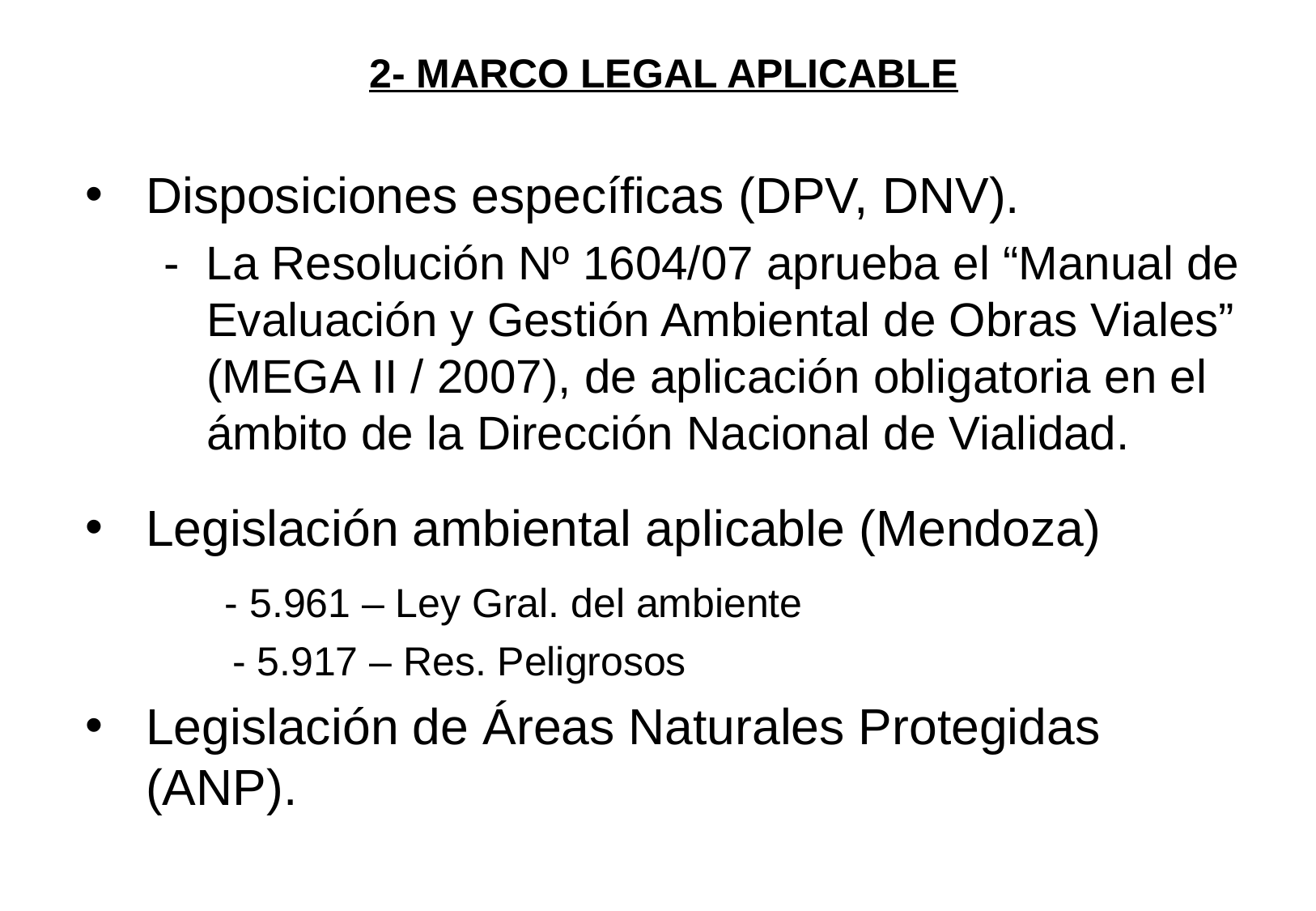

2- MARCO LEGAL APLICABLE

Disposiciones específicas (DPV, DNV).
      -  La Resolución Nº 1604/07 aprueba el “Manual de     	Evaluación y Gestión Ambiental de Obras Viales” 	(MEGA II / 2007), de aplicación obligatoria en el 	ámbito de la Dirección Nacional de Vialidad.

Legislación ambiental aplicable (Mendoza)
          - 5.961 – Ley Gral. del ambiente
             - 5.917 – Res. Peligrosos
Legislación de Áreas Naturales Protegidas (ANP).